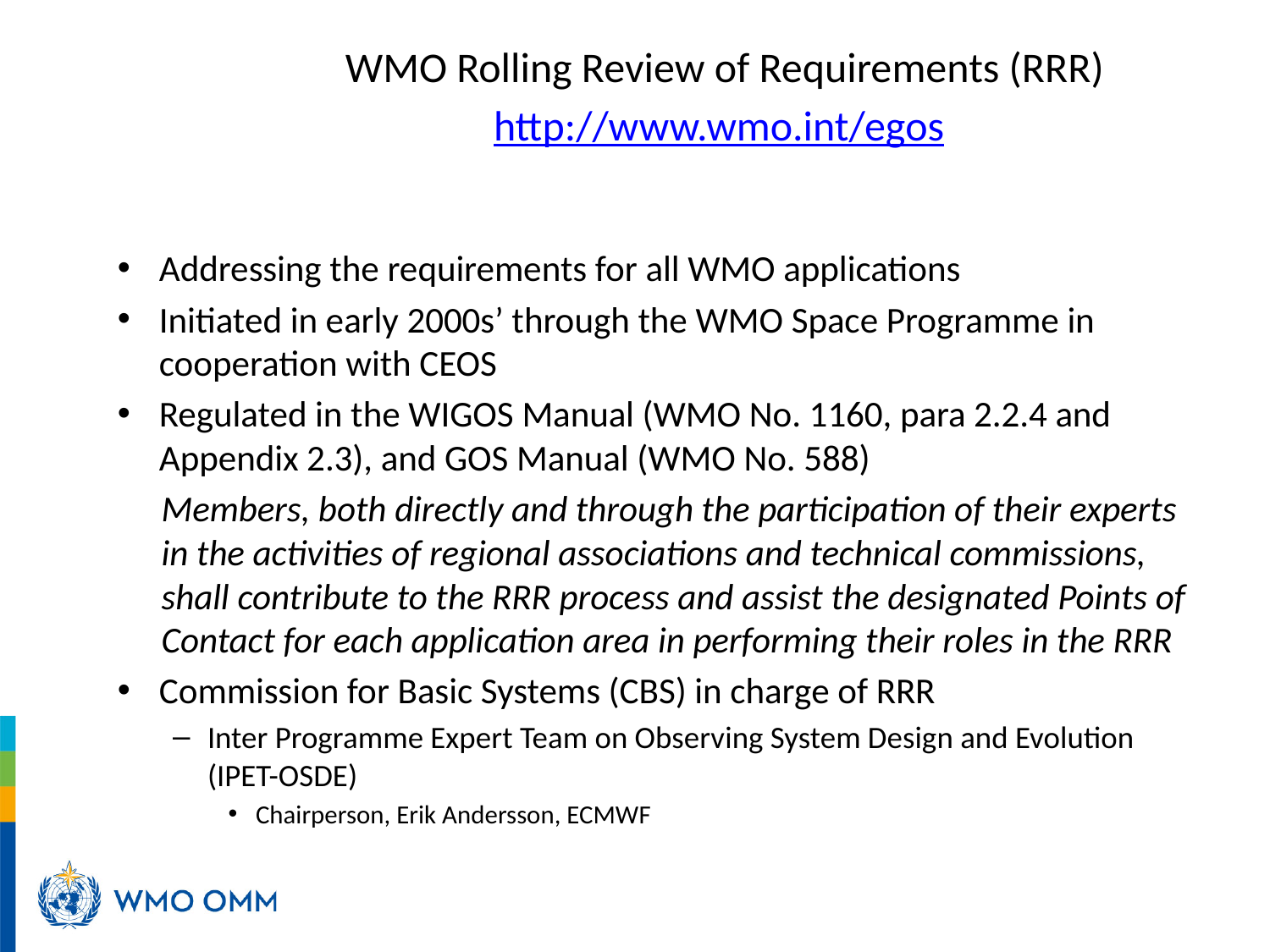

# WMO Rolling Review of Requirements (RRR) http://www.wmo.int/egos
Addressing the requirements for all WMO applications
Initiated in early 2000s’ through the WMO Space Programme in cooperation with CEOS
Regulated in the WIGOS Manual (WMO No. 1160, para 2.2.4 and Appendix 2.3), and GOS Manual (WMO No. 588)
Members, both directly and through the participation of their experts in the activities of regional associations and technical commissions, shall contribute to the RRR process and assist the designated Points of Contact for each application area in performing their roles in the RRR
Commission for Basic Systems (CBS) in charge of RRR
Inter Programme Expert Team on Observing System Design and Evolution (IPET-OSDE)
Chairperson, Erik Andersson, ECMWF